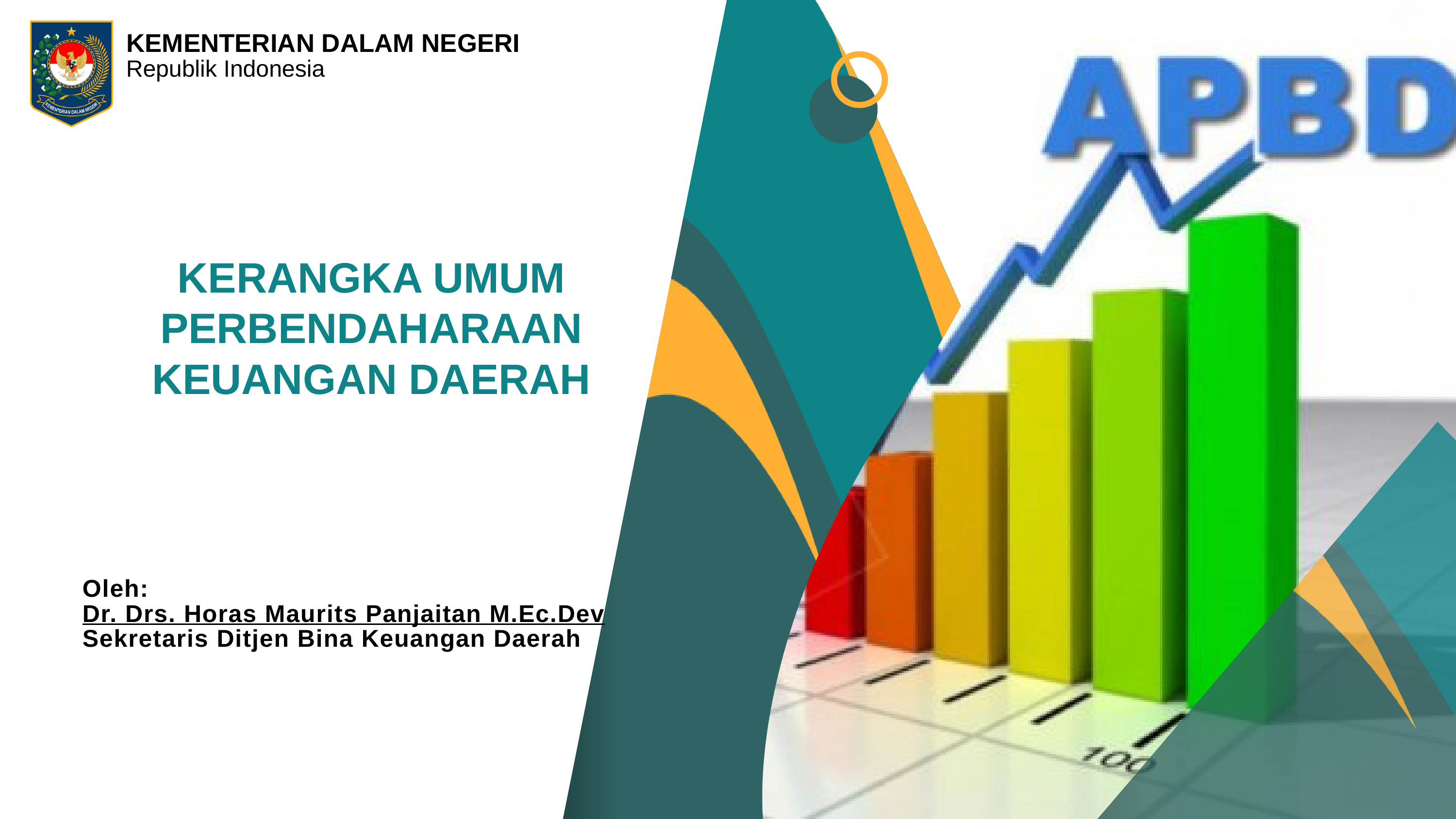

KEMENTERIAN DALAM NEGERI

Republik Indonesia

KERANGKA UMUM PERBENDAHARAAN KEUANGAN DAERAH

Oleh:
Dr. Drs. Horas Maurits Panjaitan M.Ec.Dev
Sekretaris Ditjen Bina Keuangan Daerah